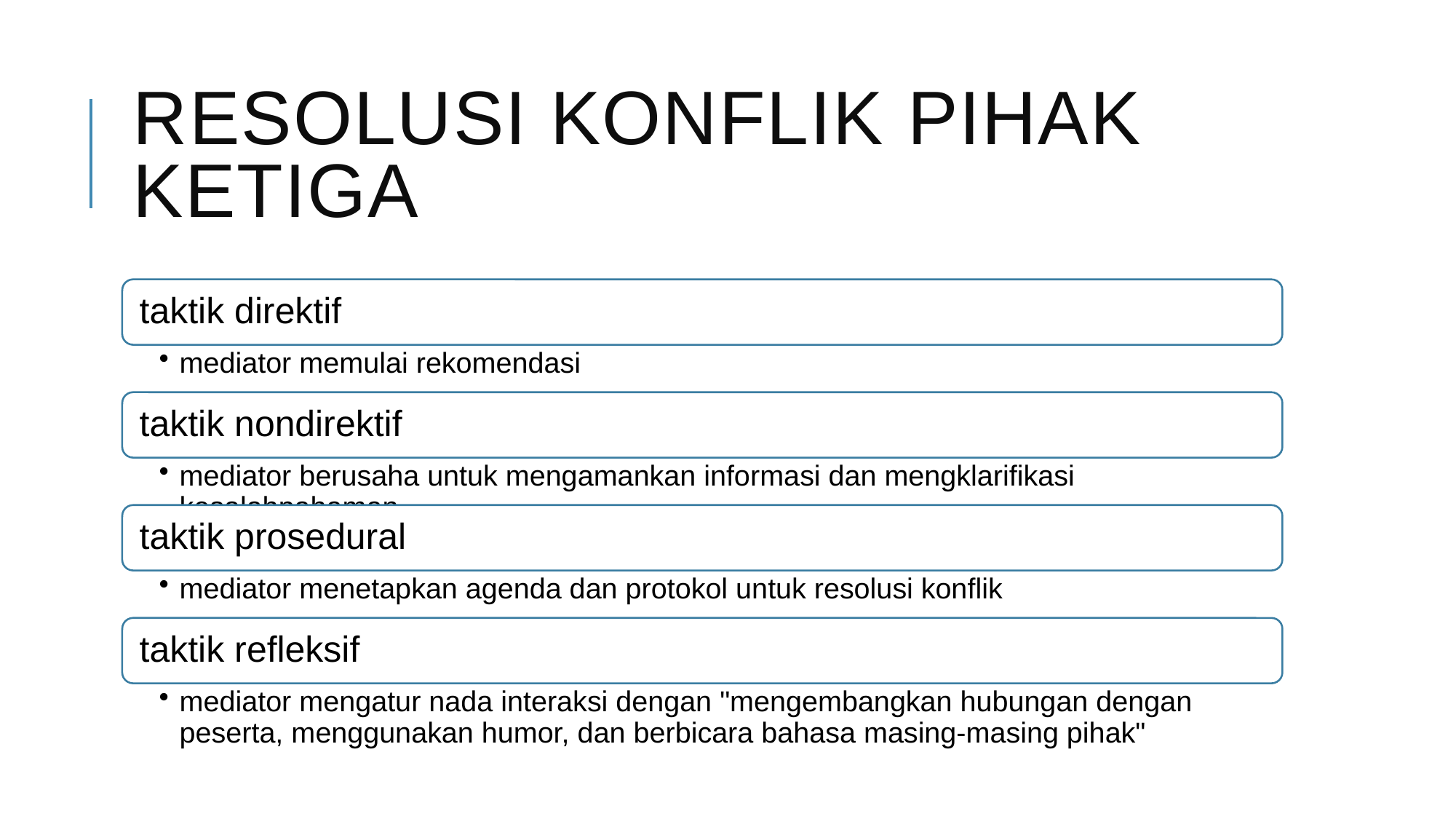

# Resolusi Konflik Pihak Ketiga
taktik direktif
mediator memulai rekomendasi
taktik nondirektif
mediator berusaha untuk mengamankan informasi dan mengklarifikasi kesalahpahaman
taktik prosedural
mediator menetapkan agenda dan protokol untuk resolusi konflik
taktik refleksif
mediator mengatur nada interaksi dengan "mengembangkan hubungan dengan peserta, menggunakan humor, dan berbicara bahasa masing-masing pihak"